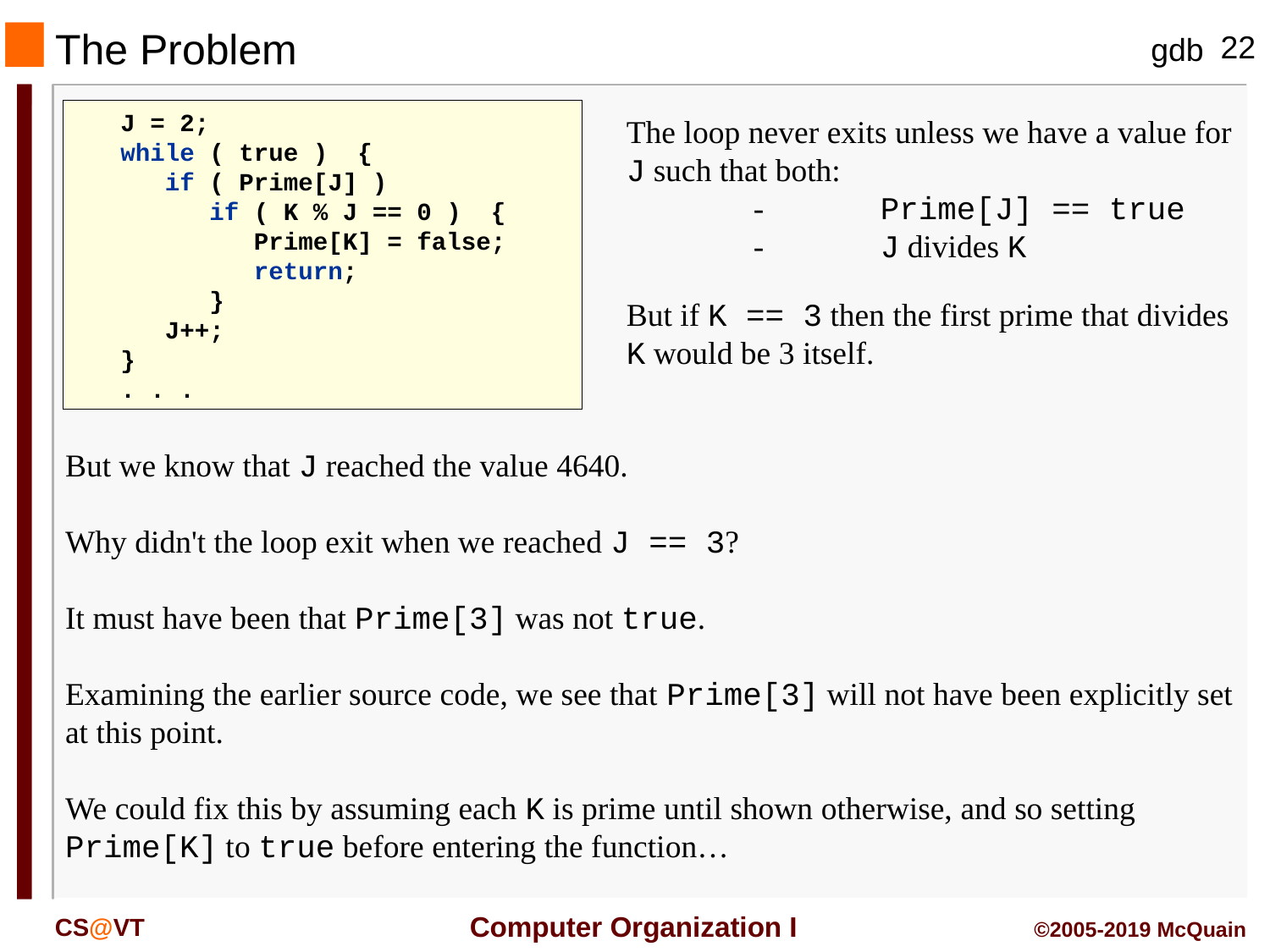

The Problem
   J = 2;
   while ( true )  {
      if ( Prime[J] )
         if ( K % J == 0 )  {
            Prime[K] = false;
            return;
         }
      J++;
   }
   . . .
The loop never exits unless we have a value for J such that both:
	-	Prime[J] == true
	-	J divides K
But if K == 3 then the first prime that divides K would be 3 itself.
But we know that J reached the value 4640.

Why didn't the loop exit when we reached J == 3?

It must have been that Prime[3] was not true.

Examining the earlier source code, we see that Prime[3] will not have been explicitly set at this point.

We could fix this by assuming each K is prime until shown otherwise, and so setting Prime[K] to true before entering the function…